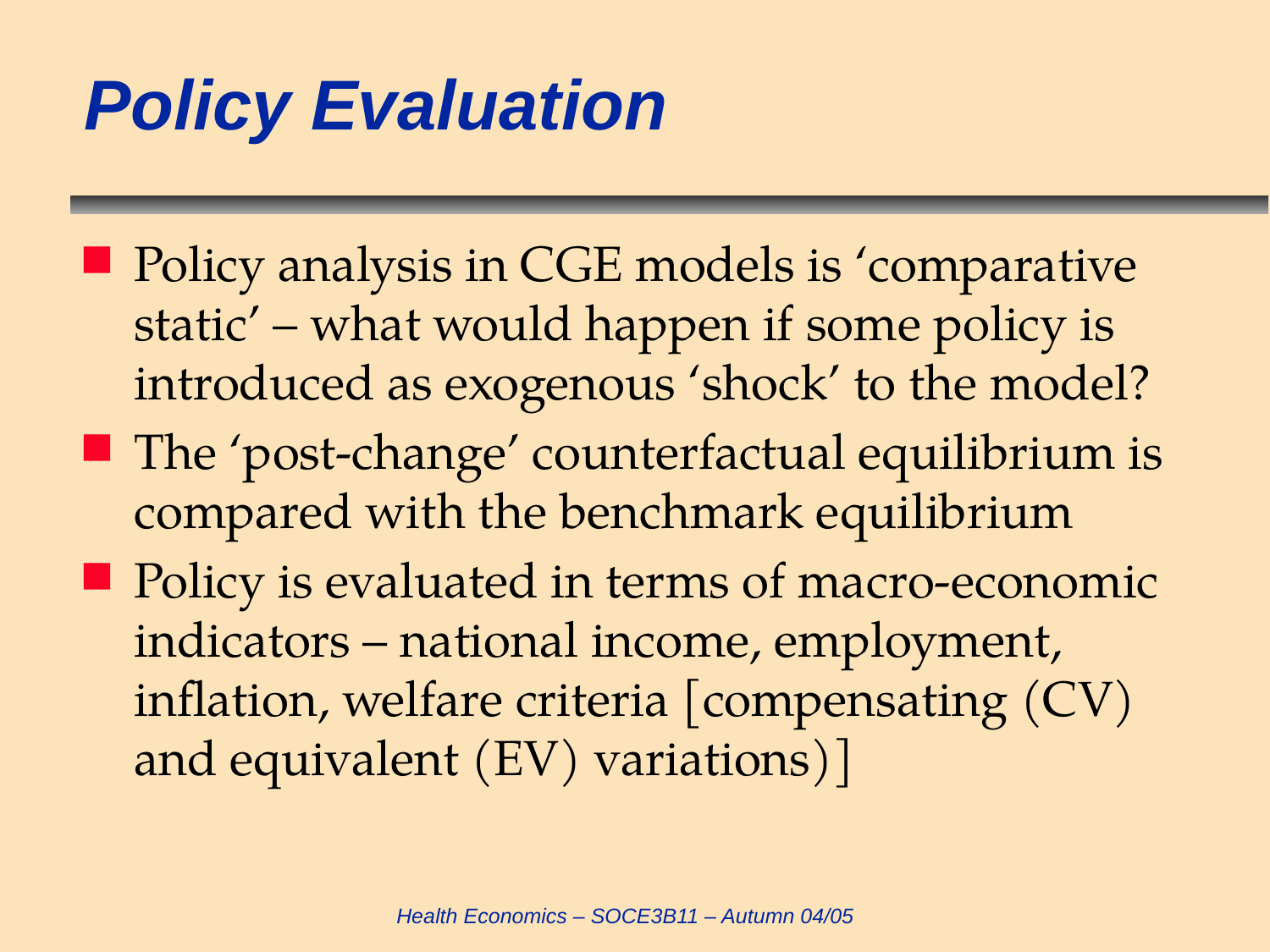

# Policy Evaluation
Policy analysis in CGE models is ‘comparative static’ – what would happen if some policy is introduced as exogenous ‘shock’ to the model?
The ‘post-change’ counterfactual equilibrium is compared with the benchmark equilibrium
Policy is evaluated in terms of macro-economic indicators – national income, employment, inflation, welfare criteria [compensating (CV) and equivalent (EV) variations)]